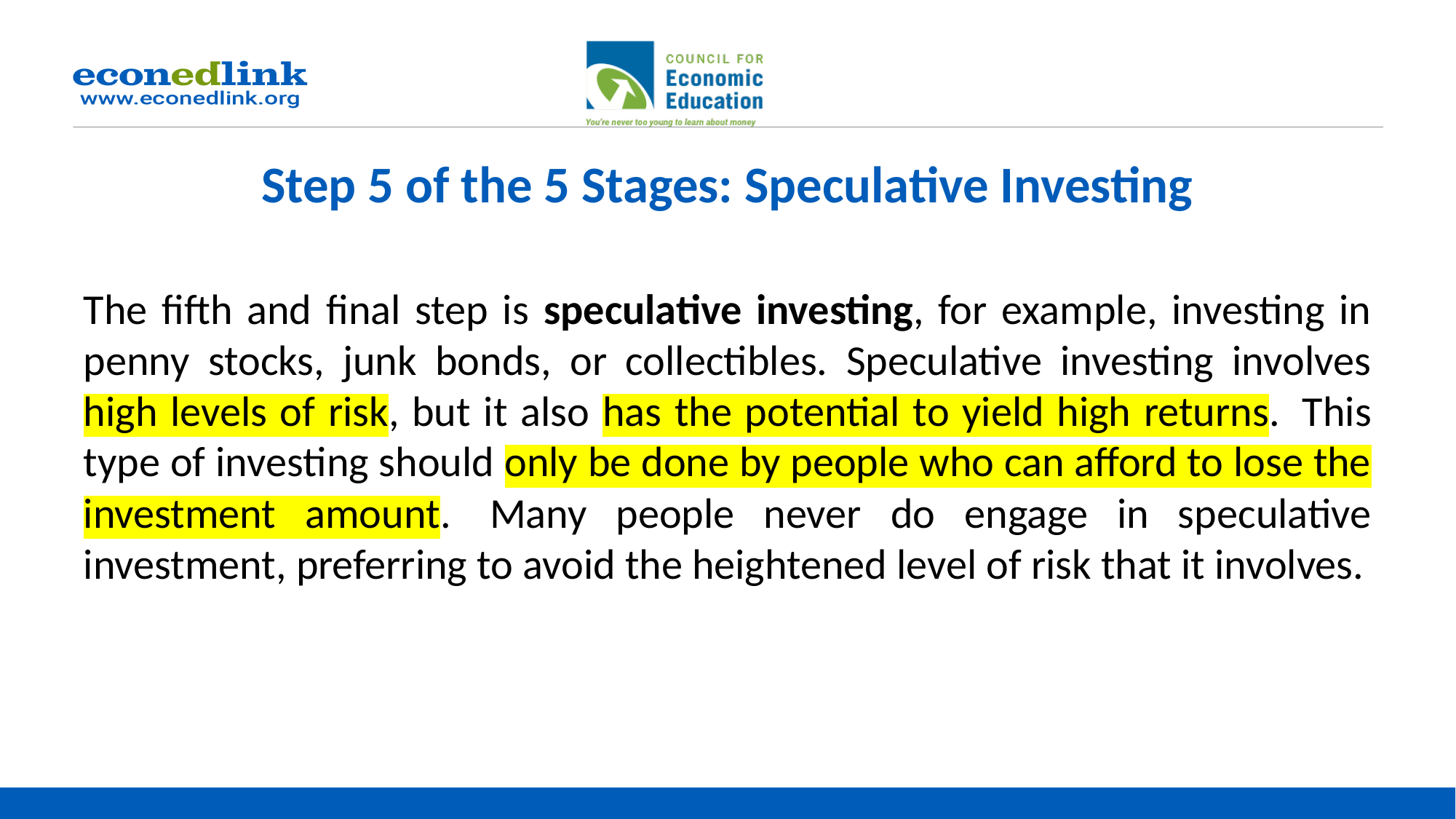

# Step 5 of the 5 Stages: Speculative Investing
The fifth and final step is speculative investing, for example, investing in penny stocks, junk bonds, or collectibles. Speculative investing involves high levels of risk, but it also has the potential to yield high returns.  This type of investing should only be done by people who can afford to lose the investment amount.  Many people never do engage in speculative investment, preferring to avoid the heightened level of risk that it involves.